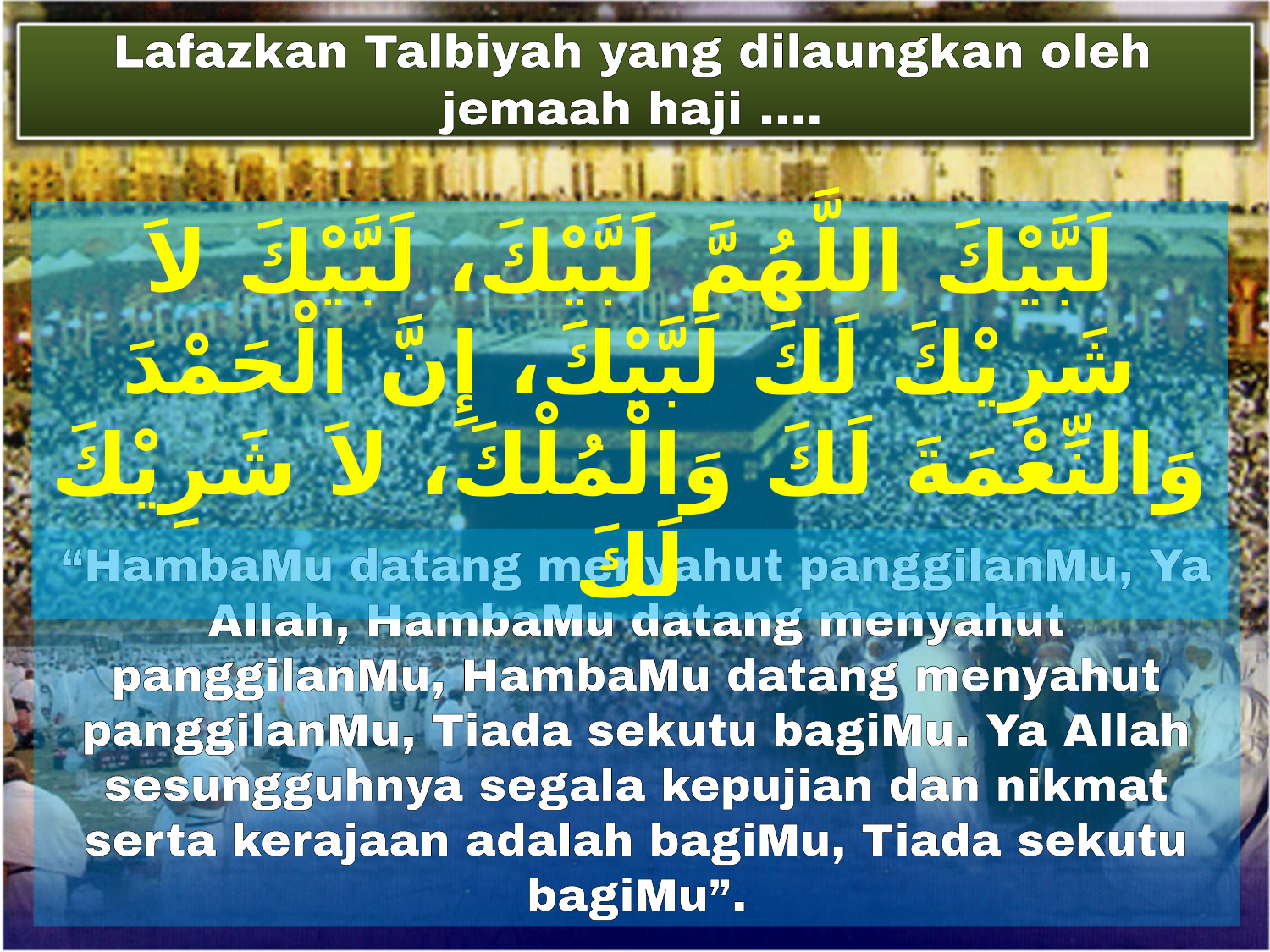

Lafazkan Talbiyah yang dilaungkan oleh jemaah haji ….
لَبَّيْكَ اللَّهُمَّ لَبَّيْكَ، لَبَّيْكَ لاَ شَرِيْكَ لَكَ لَبَّيْكَ، إِنَّ الْحَمْدَ وَالنِّعْمَةَ لَكَ وَالْمُلْكَ، لاَ شَرِيْكَ لَكَ
“HambaMu datang menyahut panggilanMu, Ya Allah, HambaMu datang menyahut panggilanMu, HambaMu datang menyahut panggilanMu, Tiada sekutu bagiMu. Ya Allah sesungguhnya segala kepujian dan nikmat serta kerajaan adalah bagiMu, Tiada sekutu bagiMu”.